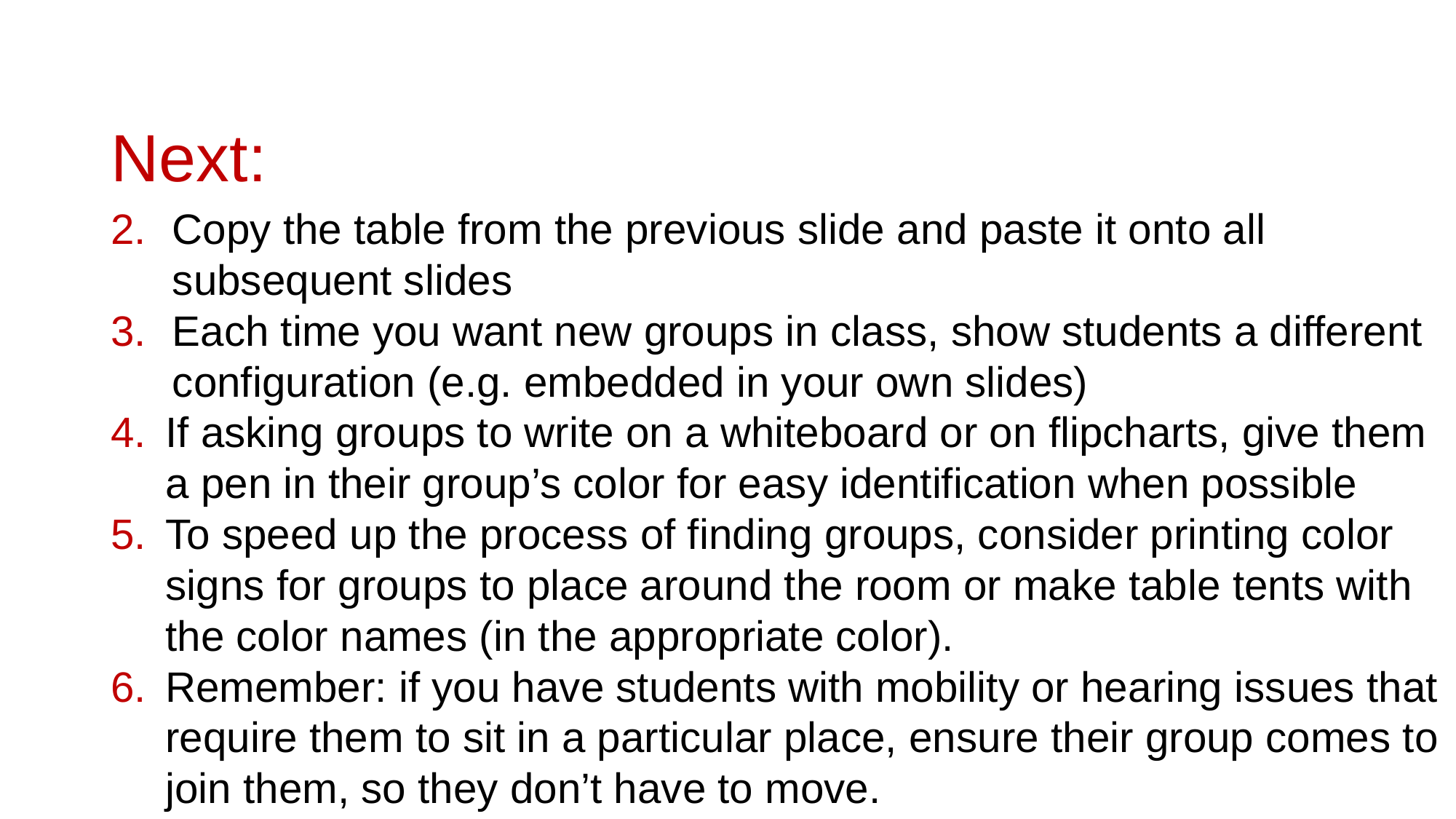

# Next:
Copy the table from the previous slide and paste it onto all subsequent slides
Each time you want new groups in class, show students a different configuration (e.g. embedded in your own slides)
If asking groups to write on a whiteboard or on flipcharts, give them a pen in their group’s color for easy identification when possible
To speed up the process of finding groups, consider printing color signs for groups to place around the room or make table tents with the color names (in the appropriate color).
Remember: if you have students with mobility or hearing issues that require them to sit in a particular place, ensure their group comes to join them, so they don’t have to move.